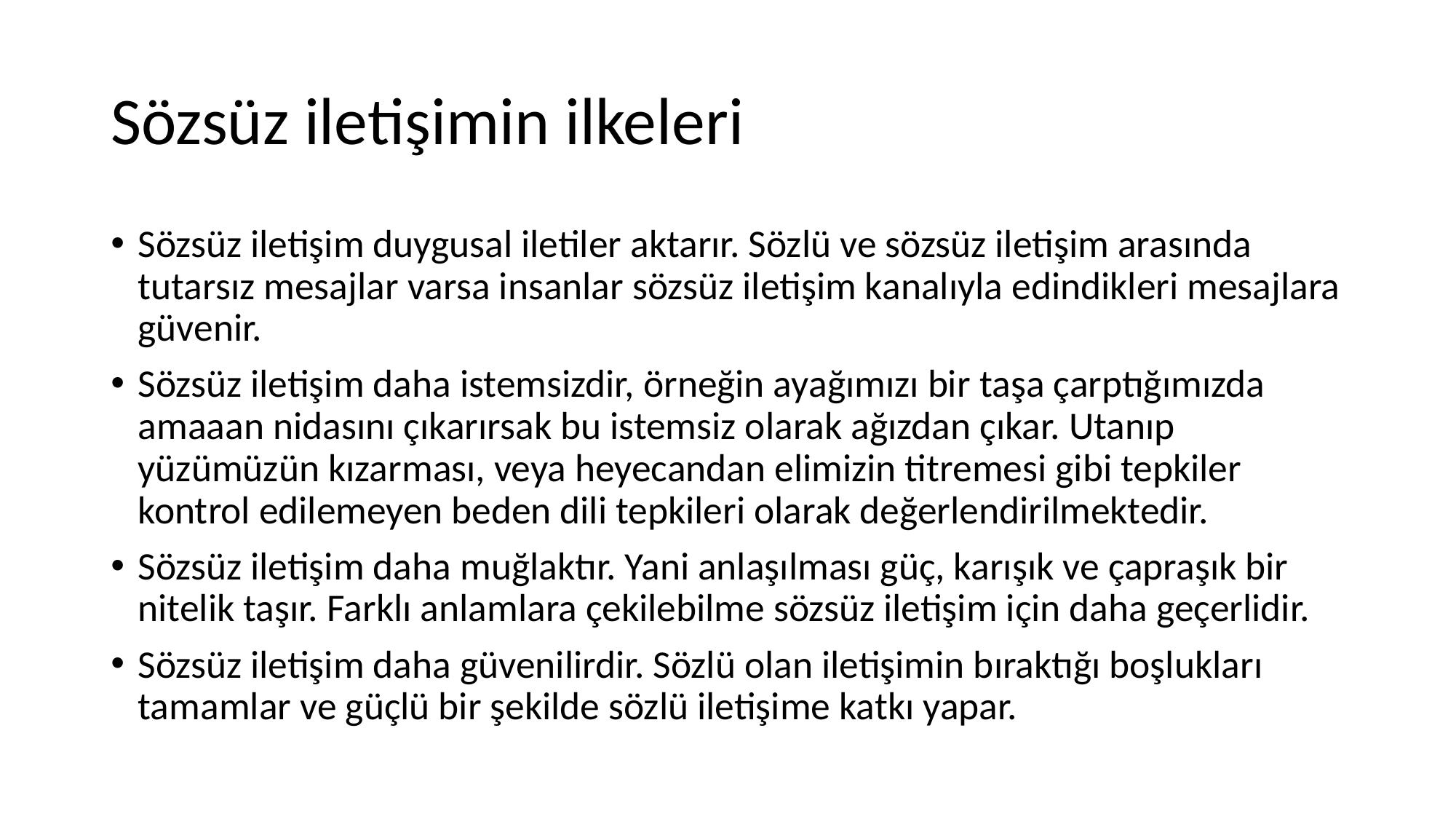

# Sözsüz iletişimin ilkeleri
Sözsüz iletişim duygusal iletiler aktarır. Sözlü ve sözsüz iletişim arasında tutarsız mesajlar varsa insanlar sözsüz iletişim kanalıyla edindikleri mesajlara güvenir.
Sözsüz iletişim daha istemsizdir, örneğin ayağımızı bir taşa çarptığımızda amaaan nidasını çıkarırsak bu istemsiz olarak ağızdan çıkar. Utanıp yüzümüzün kızarması, veya heyecandan elimizin titremesi gibi tepkiler kontrol edilemeyen beden dili tepkileri olarak değerlendirilmektedir.
Sözsüz iletişim daha muğlaktır. Yani anlaşılması güç, karışık ve çapraşık bir nitelik taşır. Farklı anlamlara çekilebilme sözsüz iletişim için daha geçerlidir.
Sözsüz iletişim daha güvenilirdir. Sözlü olan iletişimin bıraktığı boşlukları tamamlar ve güçlü bir şekilde sözlü iletişime katkı yapar.